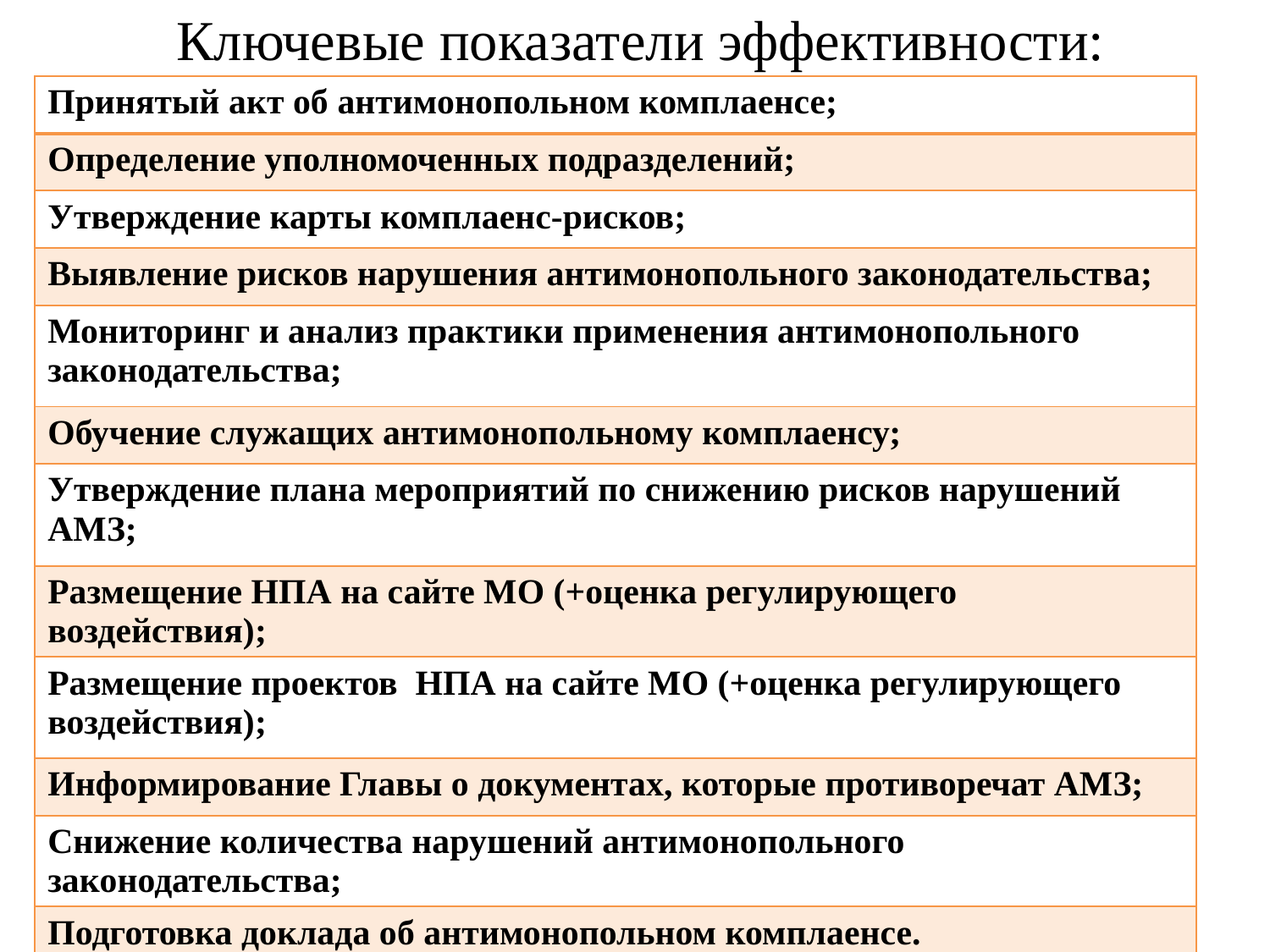

# Ключевые показатели эффективности:
| Принятый акт об антимонопольном комплаенсе; |
| --- |
| Определение уполномоченных подразделений; |
| Утверждение карты комплаенс-рисков; |
| Выявление рисков нарушения антимонопольного законодательства; |
| Мониторинг и анализ практики применения антимонопольного законодательства; |
| Обучение служащих антимонопольному комплаенсу; |
| Утверждение плана мероприятий по снижению рисков нарушений АМЗ; |
| Размещение НПА на сайте МО (+оценка регулирующего воздействия); |
| Размещение проектов НПА на сайте МО (+оценка регулирующего воздействия); |
| Информирование Главы о документах, которые противоречат АМЗ; |
| Снижение количества нарушений антимонопольного законодательства; |
| Подготовка доклада об антимонопольном комплаенсе. |